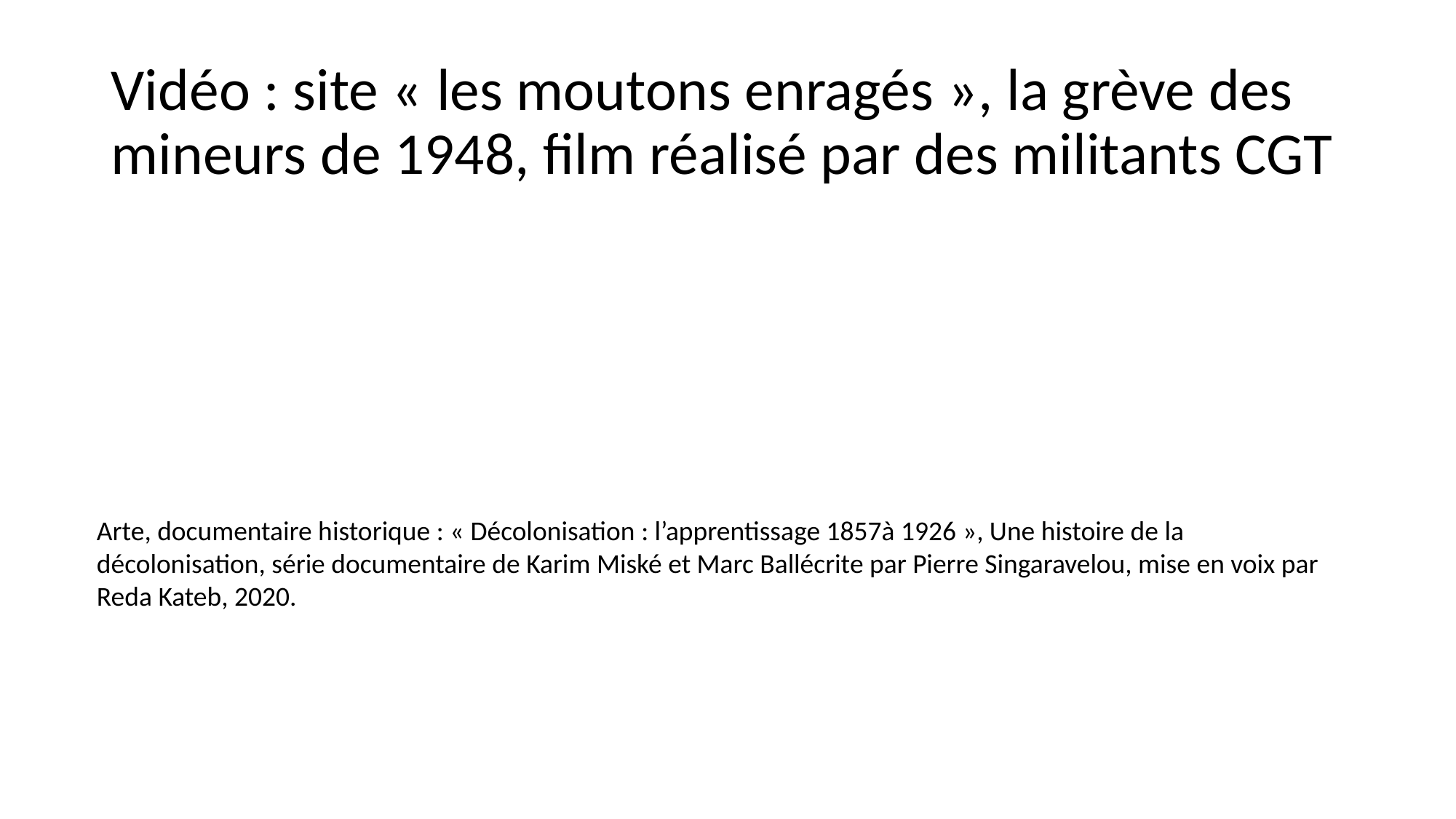

# Vidéo : site « les moutons enragés », la grève des mineurs de 1948, film réalisé par des militants CGT

Arte, documentaire historique : « Décolonisation : l’apprentissage 1857à 1926 », Une histoire de la décolonisation, série documentaire de Karim Miské et Marc Ballécrite par Pierre Singaravelou, mise en voix par Reda Kateb, 2020.